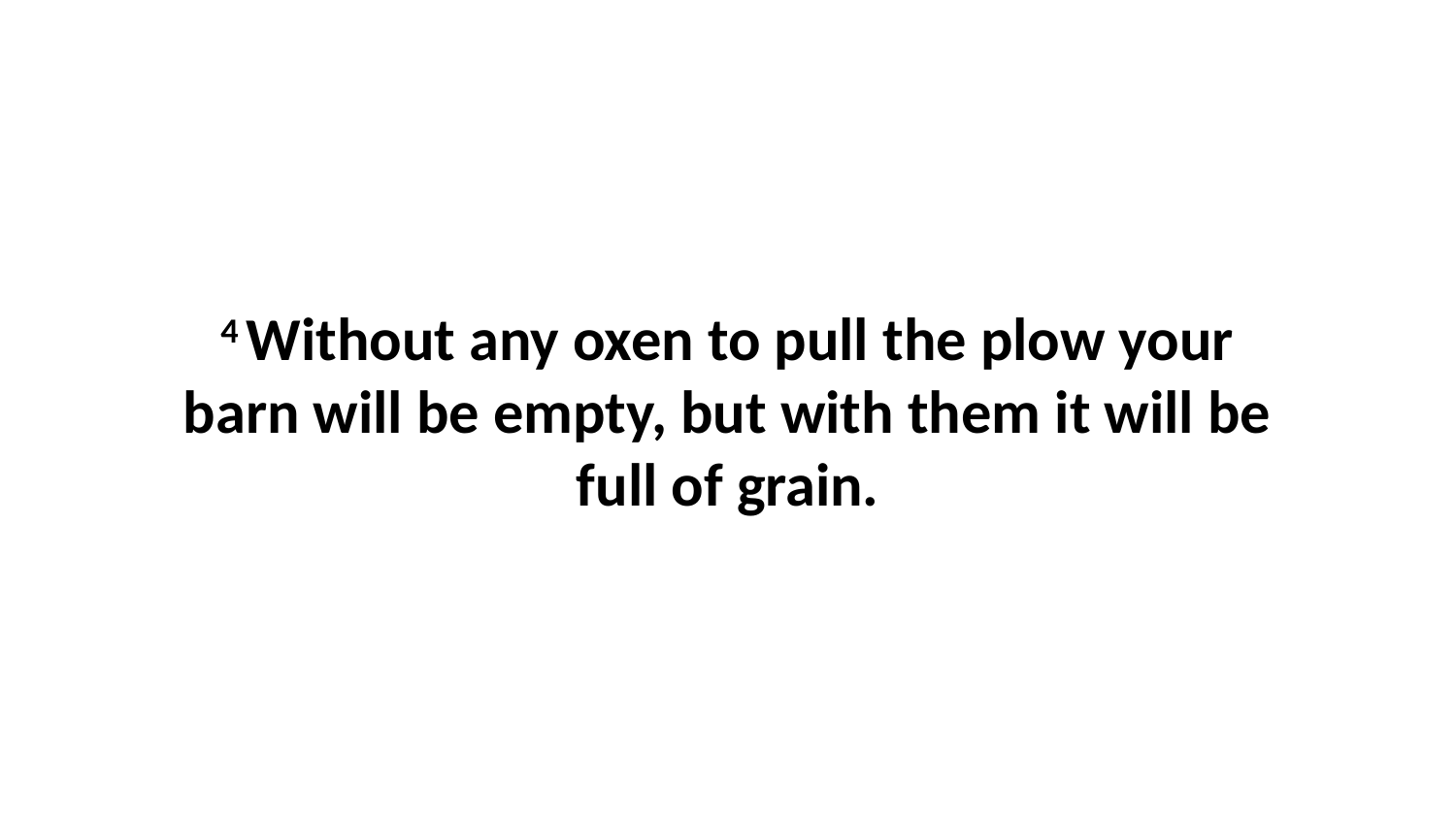

4 Without any oxen to pull the plow your barn will be empty, but with them it will be full of grain.